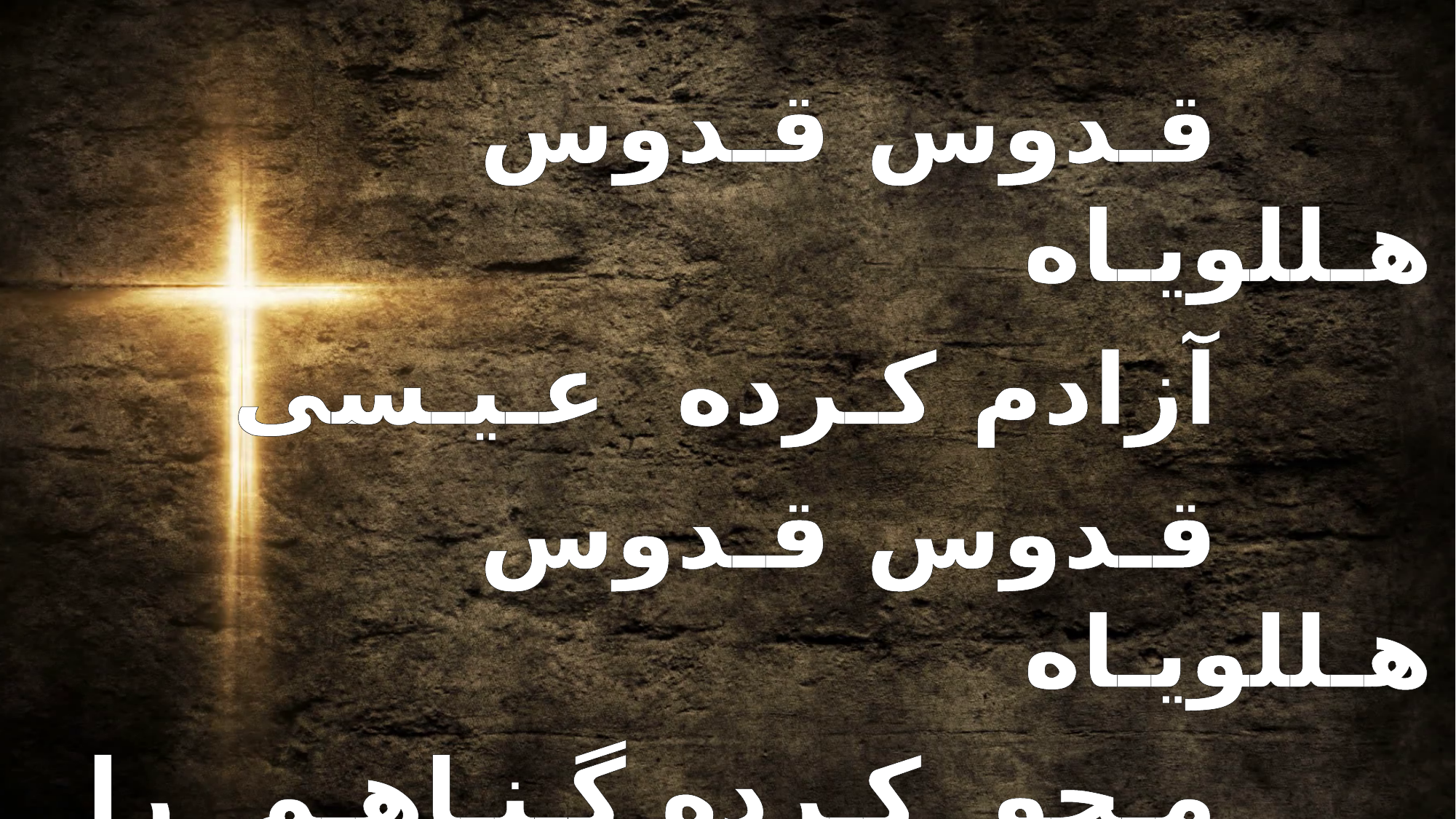

قـدوس قـدوس  هـللویـاه

      آزادم کـرده  عـیـسی

      قـدوس قـدوس  هـللویـاه

      مـحو  کـرده گـنـاهـم  را

      مـن  آزادم